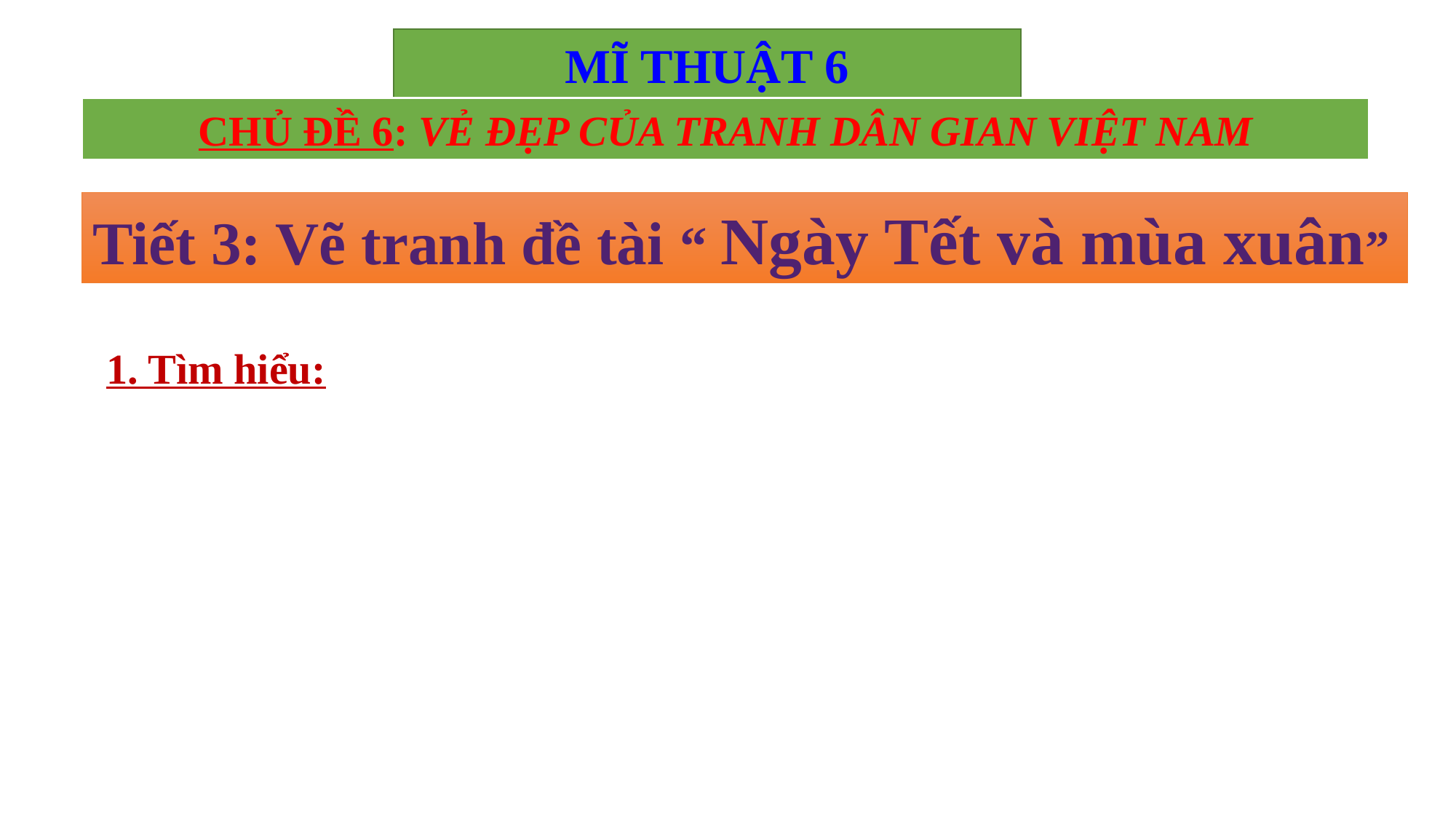

MĨ THUẬT 6
CHỦ ĐỀ 6: VẺ ĐẸP CỦA TRANH DÂN GIAN VIỆT NAM
Tiết 3: Vẽ tranh đề tài “ Ngày Tết và mùa xuân”
1. Tìm hiểu: